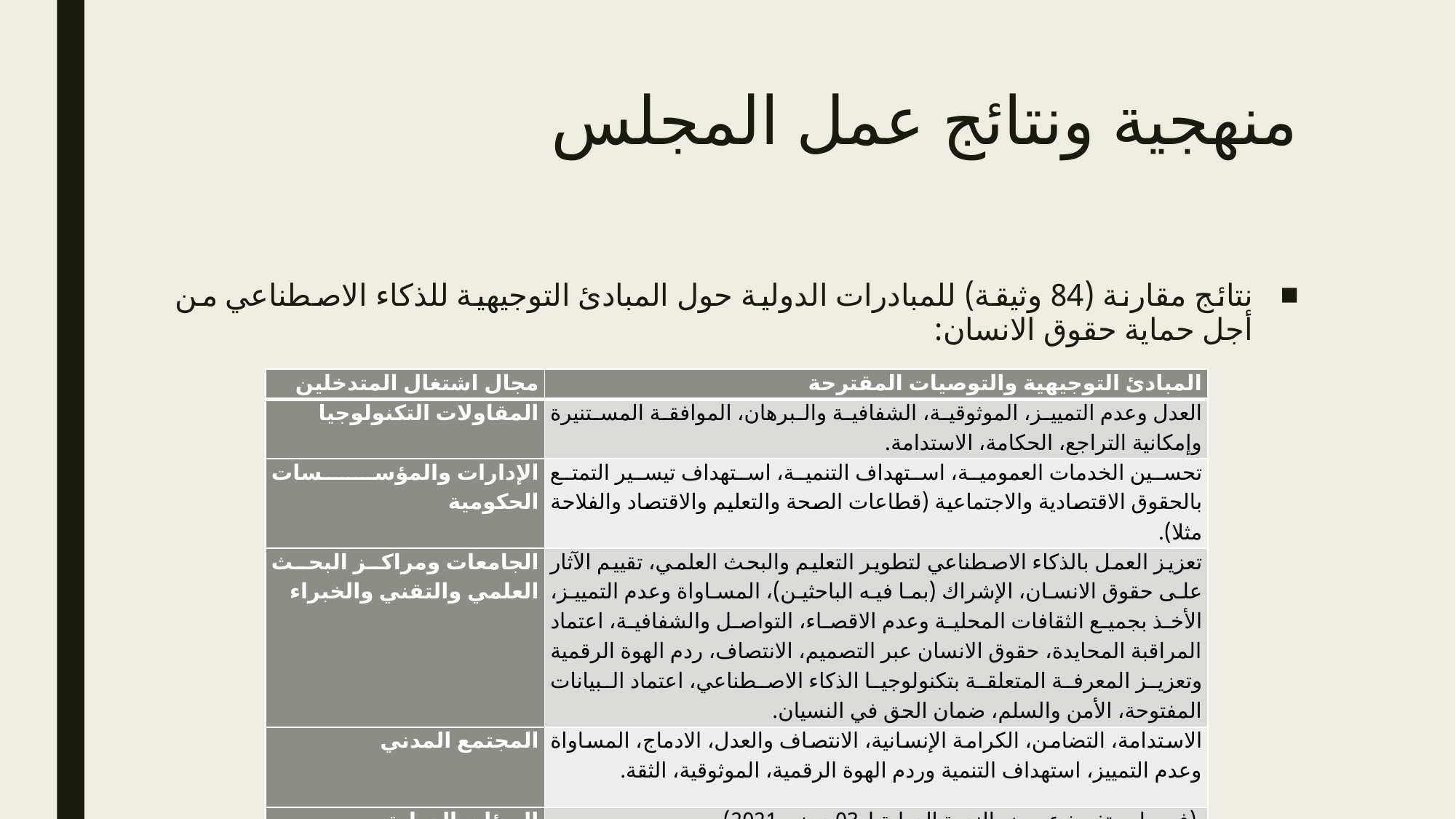

# منهجية ونتائج عمل المجلس
نتائج مقارنة (84 وثيقة) للمبادرات الدولية حول المبادئ التوجيهية للذكاء الاصطناعي من أجل حماية حقوق الانسان:

| مجال اشتغال المتدخلين | المبادئ التوجيهية والتوصيات المقترحة |
| --- | --- |
| المقاولات التكنولوجيا | العدل وعدم التمييز، الموثوقية، الشفافية والبرهان، الموافقة المستنيرة وإمكانية التراجع، الحكامة، الاستدامة. |
| الإدارات والمؤسسات الحكومية | تحسين الخدمات العمومية، استهداف التنمية، استهداف تيسير التمتع بالحقوق الاقتصادية والاجتماعية (قطاعات الصحة والتعليم والاقتصاد والفلاحة مثلا). |
| الجامعات ومراكز البحث العلمي والتقني والخبراء | تعزيز العمل بالذكاء الاصطناعي لتطوير التعليم والبحث العلمي، تقييم الآثار على حقوق الانسان، الإشراك (بما فيه الباحثين)، المساواة وعدم التمييز، الأخذ بجميع الثقافات المحلية وعدم الاقصاء، التواصل والشفافية، اعتماد المراقبة المحايدة، حقوق الانسان عبر التصميم، الانتصاف، ردم الهوة الرقمية وتعزيز المعرفة المتعلقة بتكنولوجيا الذكاء الاصطناعي، اعتماد البيانات المفتوحة، الأمن والسلم، ضمان الحق في النسيان. |
| المجتمع المدني | الاستدامة، التضامن، الكرامة الإنسانية، الانتصاف والعدل، الادماج، المساواة وعدم التمييز، استهداف التنمية وردم الهوة الرقمية، الموثوقية، الثقة. |
| الهيئات الدولية | (في طور تفريغ عروض الندوة الدولية ل03 دجنبر 2021). |